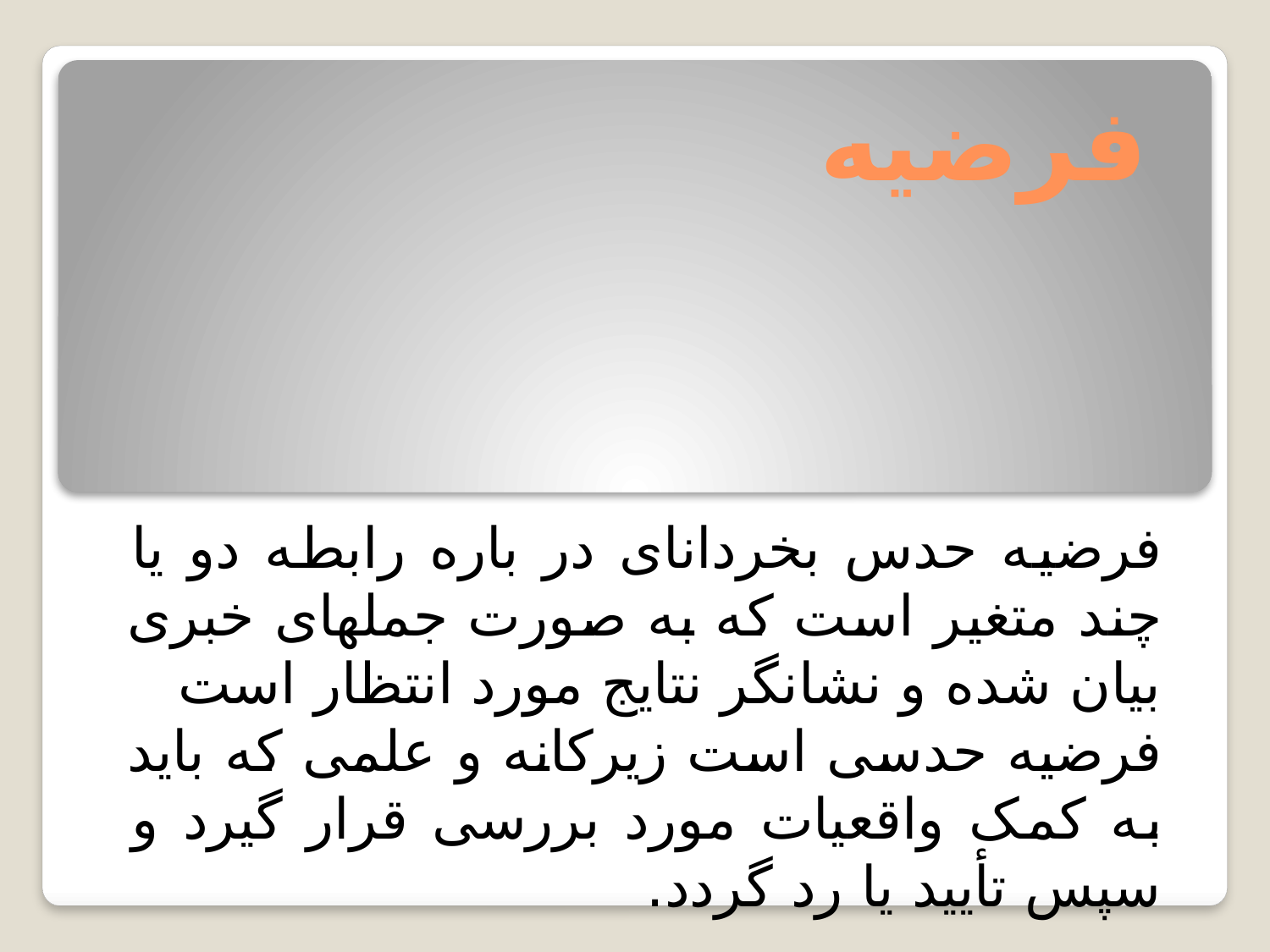

# فرضیه
فرضیه حدس بخردانای در باره رابطه دو یا چند متغیر است که به صورت جملهای خبری بیان شده و نشانگر نتایج مورد انتظار است
فرضیه حدسی است زیرکانه و علمی که باید به کمک واقعیات مورد بررسی قرار گیرد و سپس تأیید یا رد گردد.